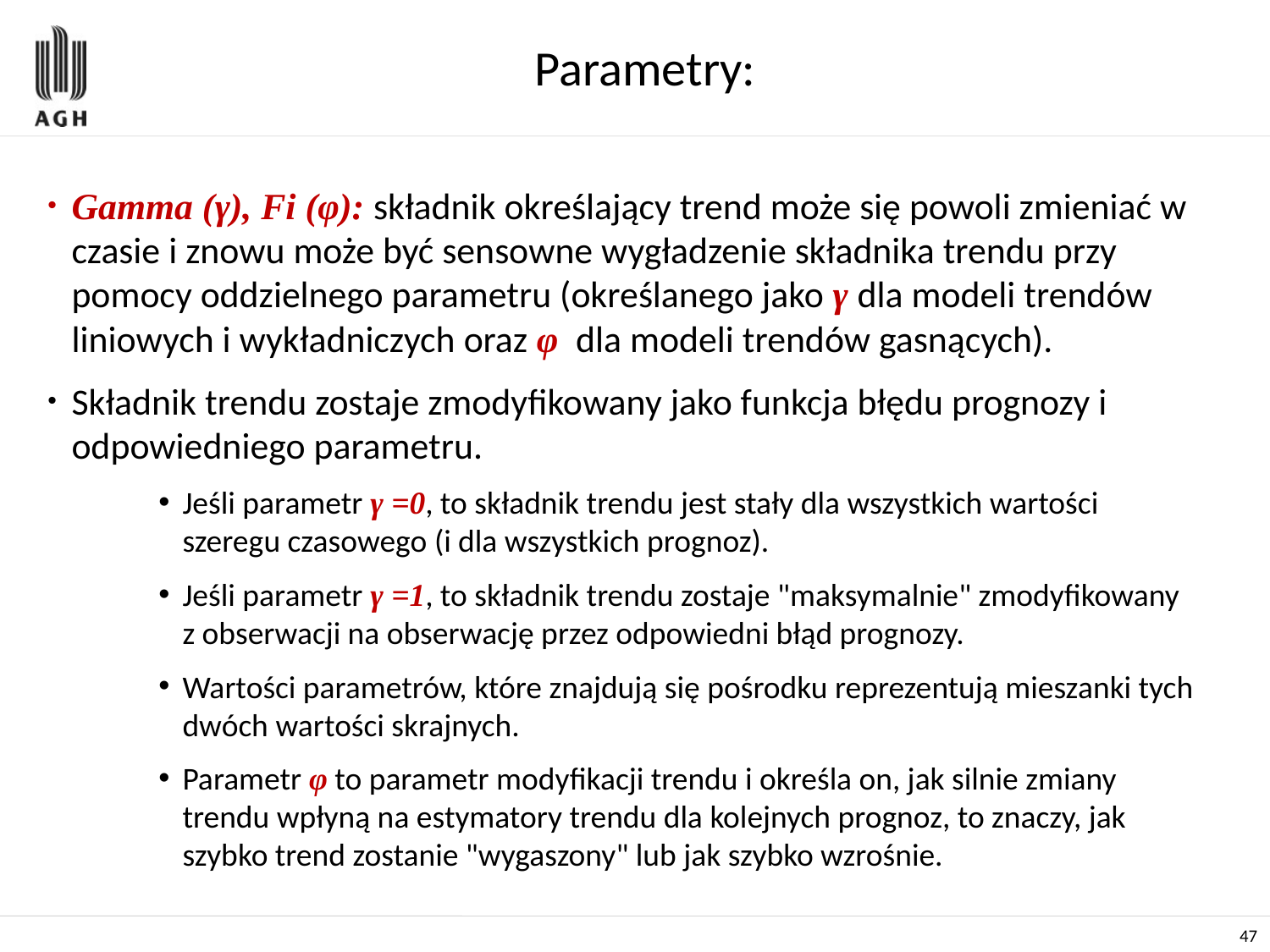

# Parametry:
Gamma (γ), Fi (φ): składnik określający trend może się powoli zmieniać w czasie i znowu może być sensowne wygładzenie składnika trendu przy pomocy oddzielnego parametru (określanego jako γ dla modeli trendów liniowych i wykładniczych oraz φ  dla modeli trendów gasnących).
Składnik trendu zostaje zmodyfikowany jako funkcja błędu prognozy i odpowiedniego parametru.
Jeśli parametr γ =0, to składnik trendu jest stały dla wszystkich wartości szeregu czasowego (i dla wszystkich prognoz).
Jeśli parametr γ =1, to składnik trendu zostaje "maksymalnie" zmodyfikowany z obserwacji na obserwację przez odpowiedni błąd prognozy.
Wartości parametrów, które znajdują się pośrodku reprezentują mieszanki tych dwóch wartości skrajnych.
Parametr φ to parametr modyfikacji trendu i określa on, jak silnie zmiany trendu wpłyną na estymatory trendu dla kolejnych prognoz, to znaczy, jak szybko trend zostanie "wygaszony" lub jak szybko wzrośnie.